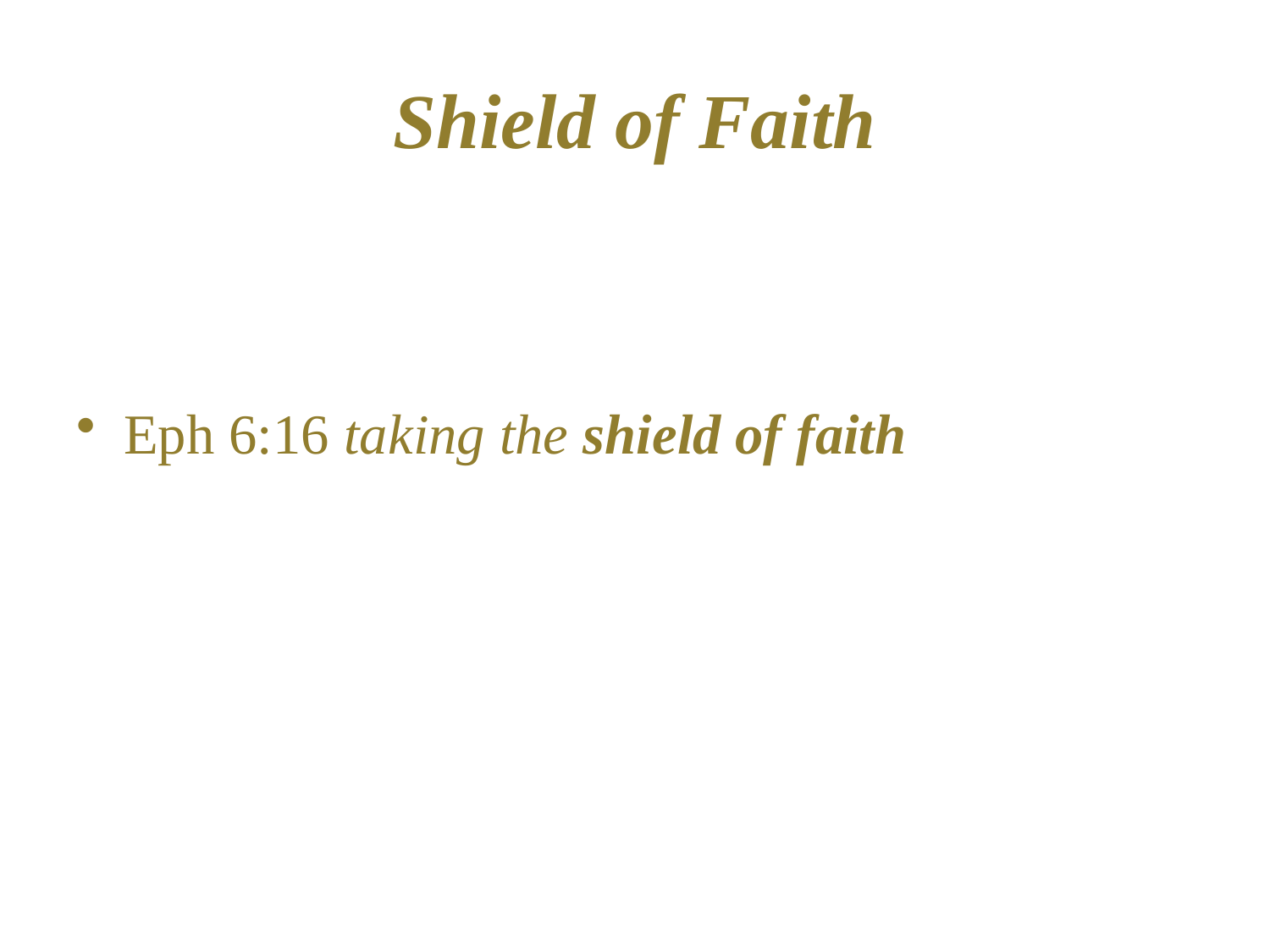

# Shield of Faith
Eph 6:16 taking the shield of faith